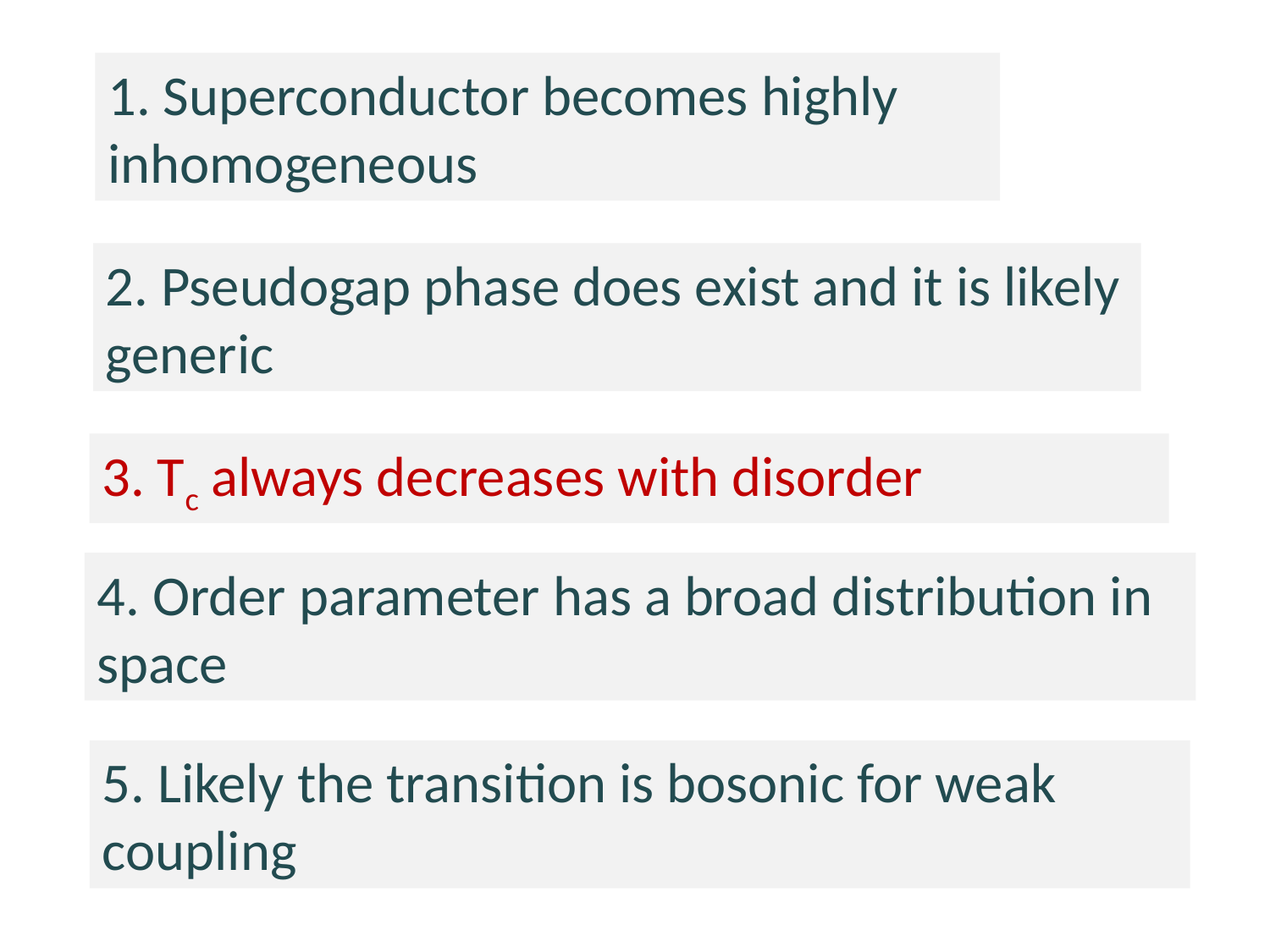

1. Superconductor becomes highly inhomogeneous
2. Pseudogap phase does exist and it is likely generic
3. Tc always decreases with disorder
4. Order parameter has a broad distribution in space
5. Likely the transition is bosonic for weak coupling